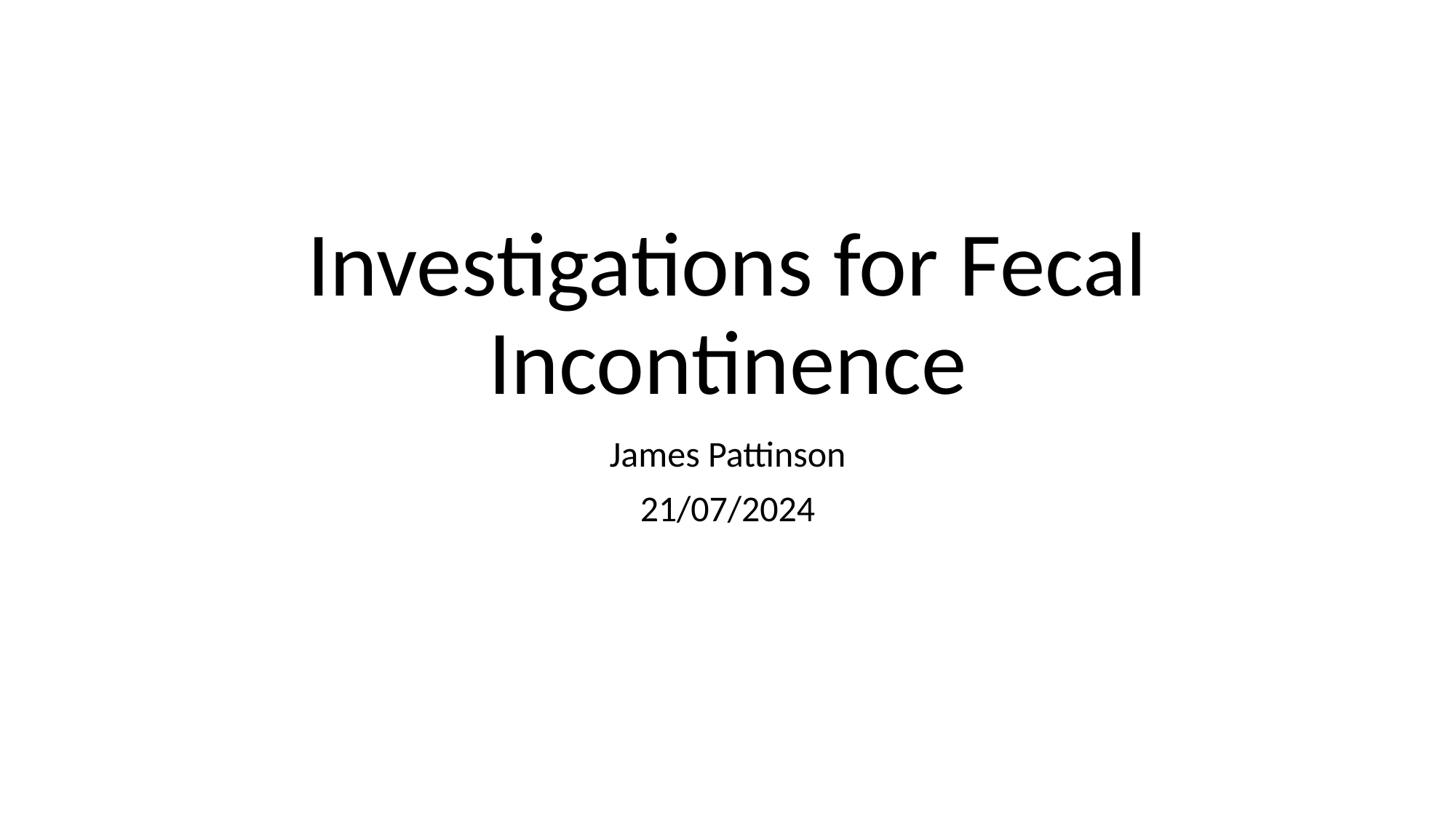

# Investigations for Fecal Incontinence
James Pattinson
21/07/2024